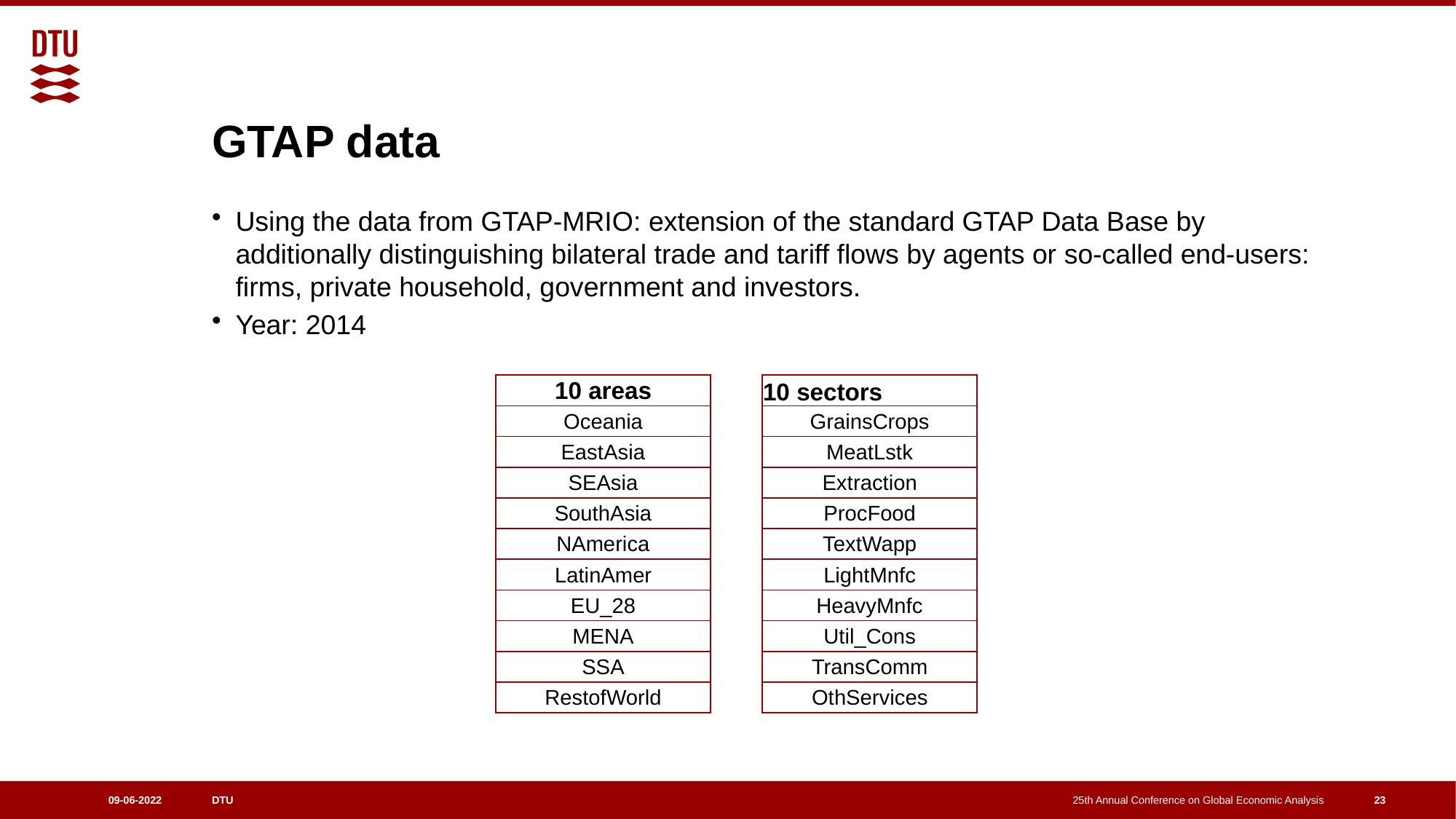

# GTAP data
Using the data from GTAP-MRIO: extension of the standard GTAP Data Base by additionally distinguishing bilateral trade and tariff flows by agents or so-called end-users: firms, private household, government and investors.
Year: 2014

| 10 areas |
| --- |
| Oceania |
| EastAsia |
| SEAsia |
| SouthAsia |
| NAmerica |
| LatinAmer |
| EU\_28 |
| MENA |
| SSA |
| RestofWorld |
| 10 sectors |
| --- |
| GrainsCrops |
| MeatLstk |
| Extraction |
| ProcFood |
| TextWapp |
| LightMnfc |
| HeavyMnfc |
| Util\_Cons |
| TransComm |
| OthServices |
23